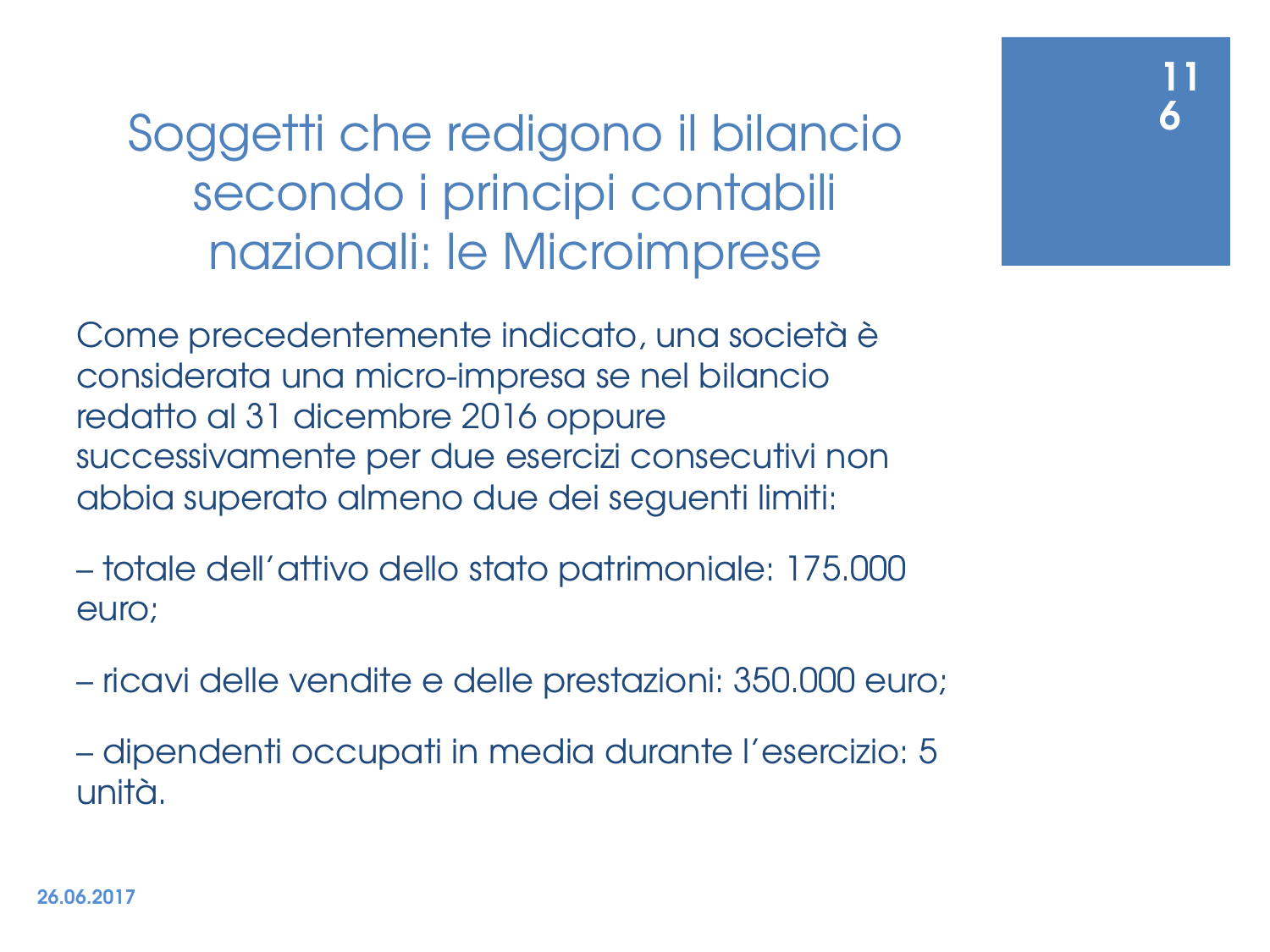

116
# Soggetti che redigono il bilancio secondo i principi contabili nazionali: le Microimprese
Come precedentemente indicato, una società è considerata una micro-impresa se nel bilancio redatto al 31 dicembre 2016 oppure successivamente per due esercizi consecutivi non abbia superato almeno due dei seguenti limiti:
– totale dell’attivo dello stato patrimoniale: 175.000 euro;
– ricavi delle vendite e delle prestazioni: 350.000 euro;
– dipendenti occupati in media durante l’esercizio: 5 unità.
26.06.2017